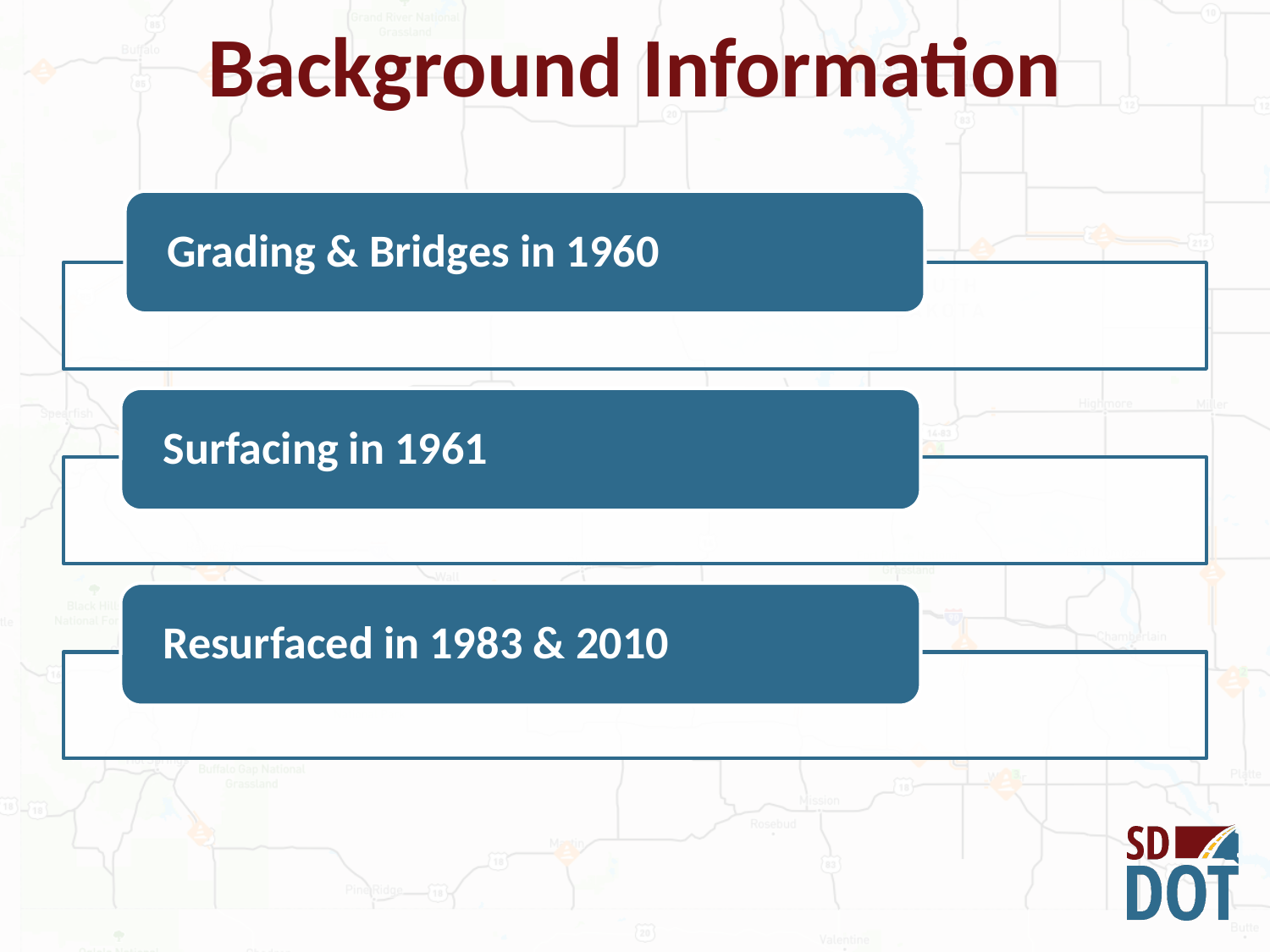

Background Information
Grading & Bridges in 1960
Surfacing in 1961
Resurfaced in 1983 & 2010